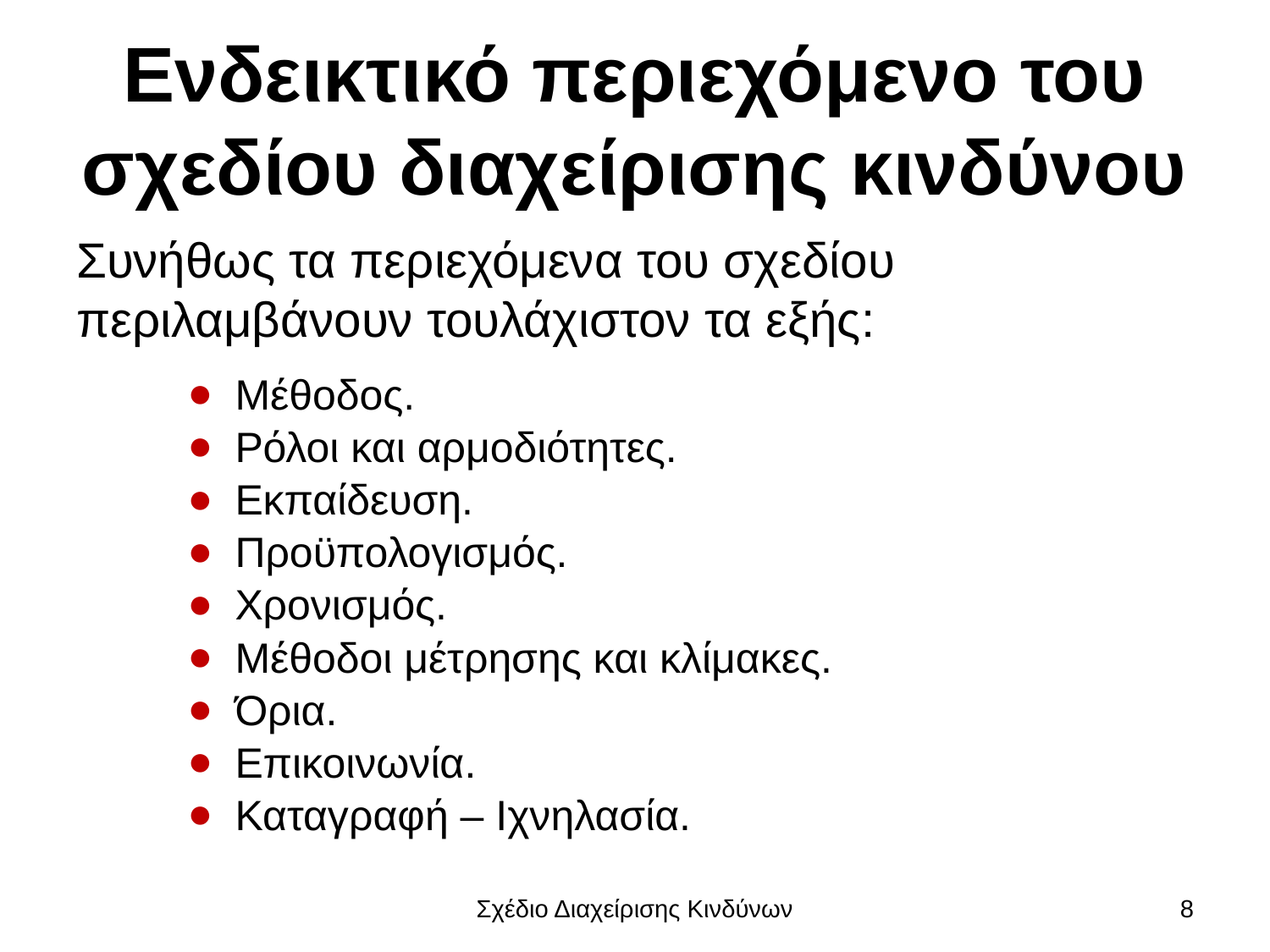

# Ενδεικτικό περιεχόμενο του σχεδίου διαχείρισης κινδύνου
Συνήθως τα περιεχόμενα του σχεδίου περιλαμβάνουν τουλάχιστον τα εξής:
Μέθοδος.
Ρόλοι και αρμοδιότητες.
Εκπαίδευση.
Προϋπολογισμός.
Χρονισμός.
Μέθοδοι μέτρησης και κλίμακες.
Όρια.
Επικοινωνία.
Καταγραφή – Ιχνηλασία.
Σχέδιο Διαχείρισης Κινδύνων
8